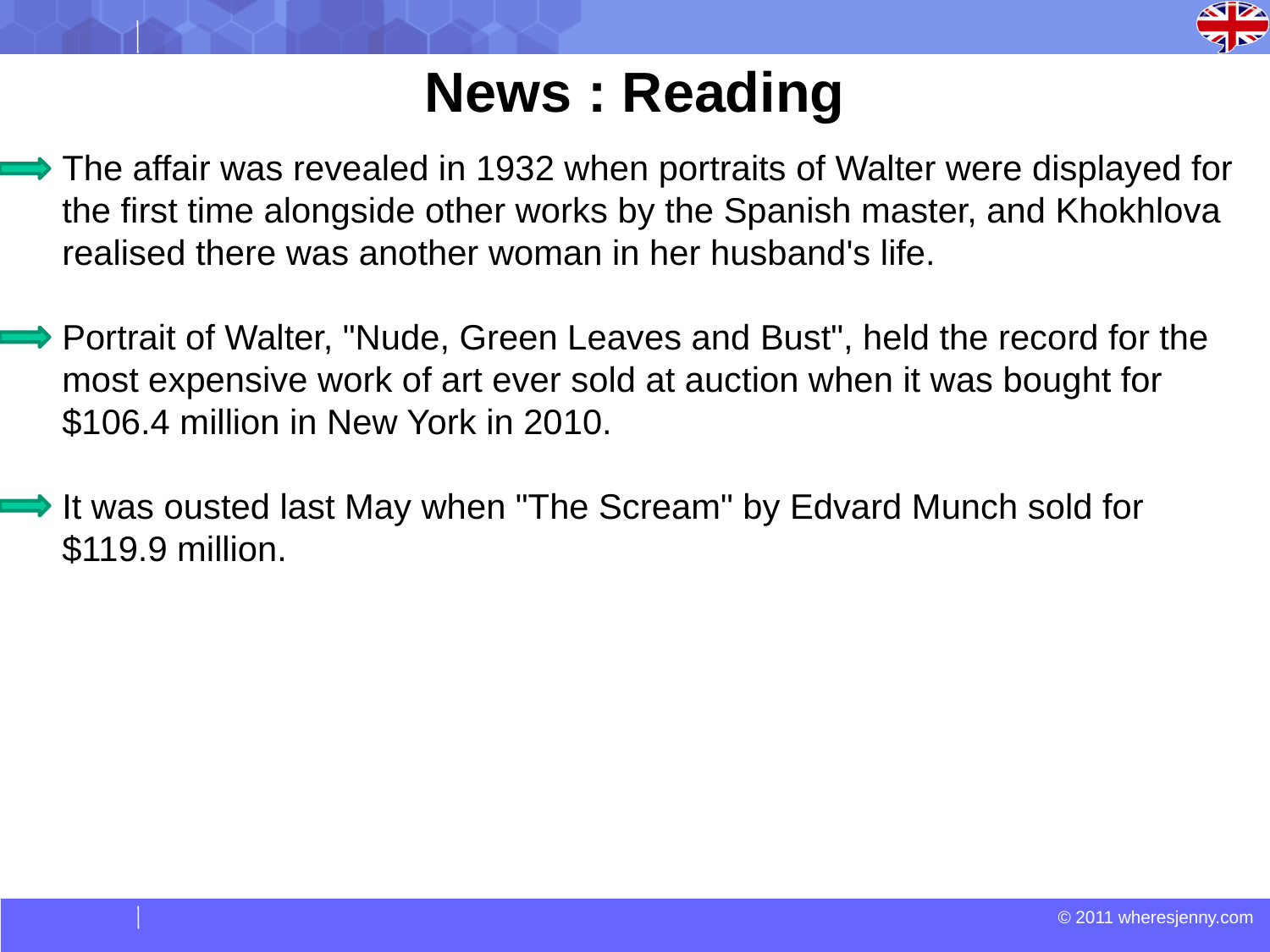

News : Reading
|  |  |
| --- | --- |
|  |  |
|  |  |
|  |  |
The affair was revealed in 1932 when portraits of Walter were displayed for the first time alongside other works by the Spanish master, and Khokhlova realised there was another woman in her husband's life.

Portrait of Walter, "Nude, Green Leaves and Bust", held the record for the most expensive work of art ever sold at auction when it was bought for $106.4 million in New York in 2010.

It was ousted last May when "The Scream" by Edvard Munch sold for $119.9 million.